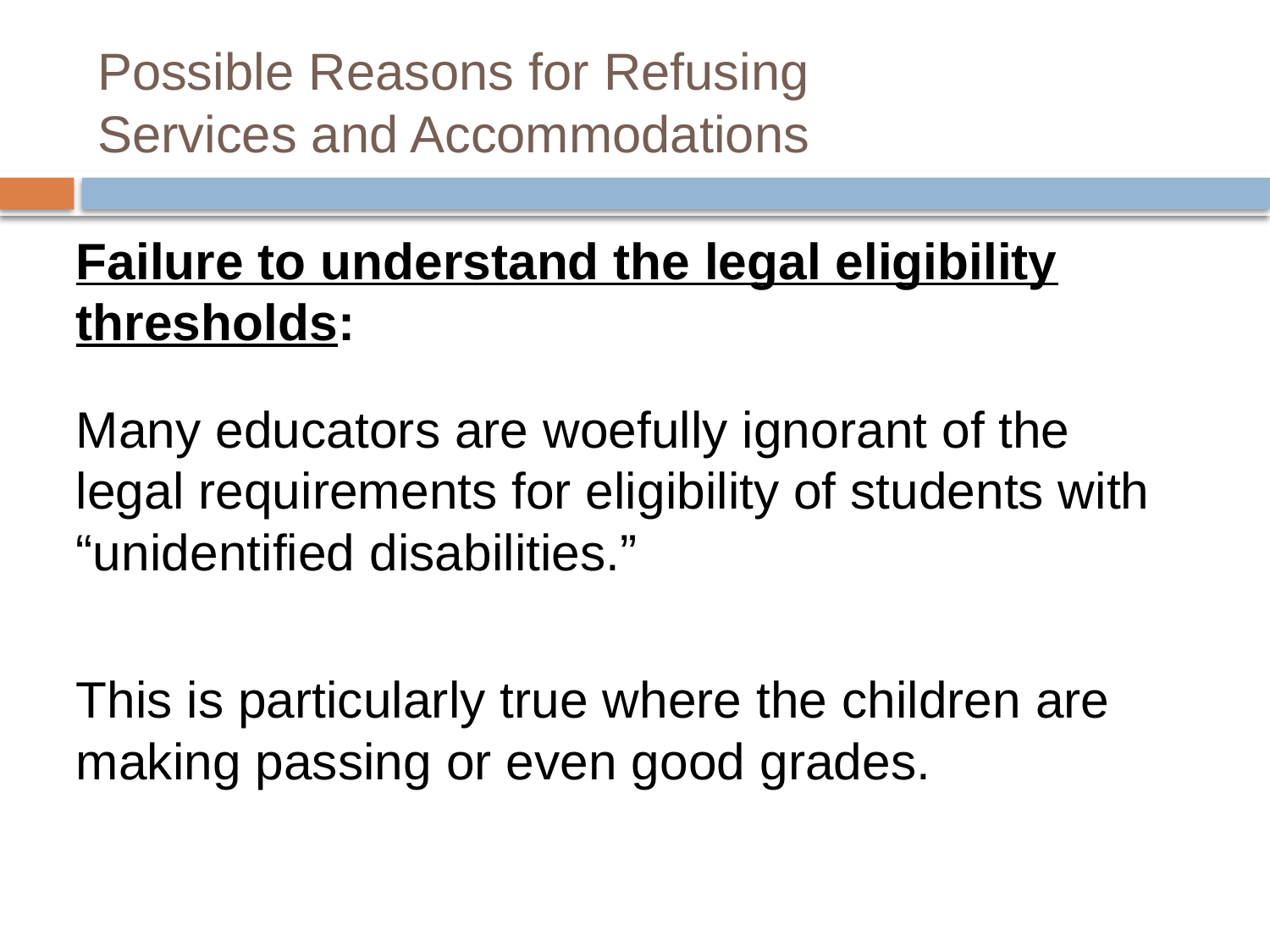

# Possible Reasons for Refusing Services and Accommodations
Failure to understand the legal eligibility thresholds:

Many educators are woefully ignorant of the legal requirements for eligibility of students with “unidentified disabilities.”

This is particularly true where the children are making passing or even good grades.